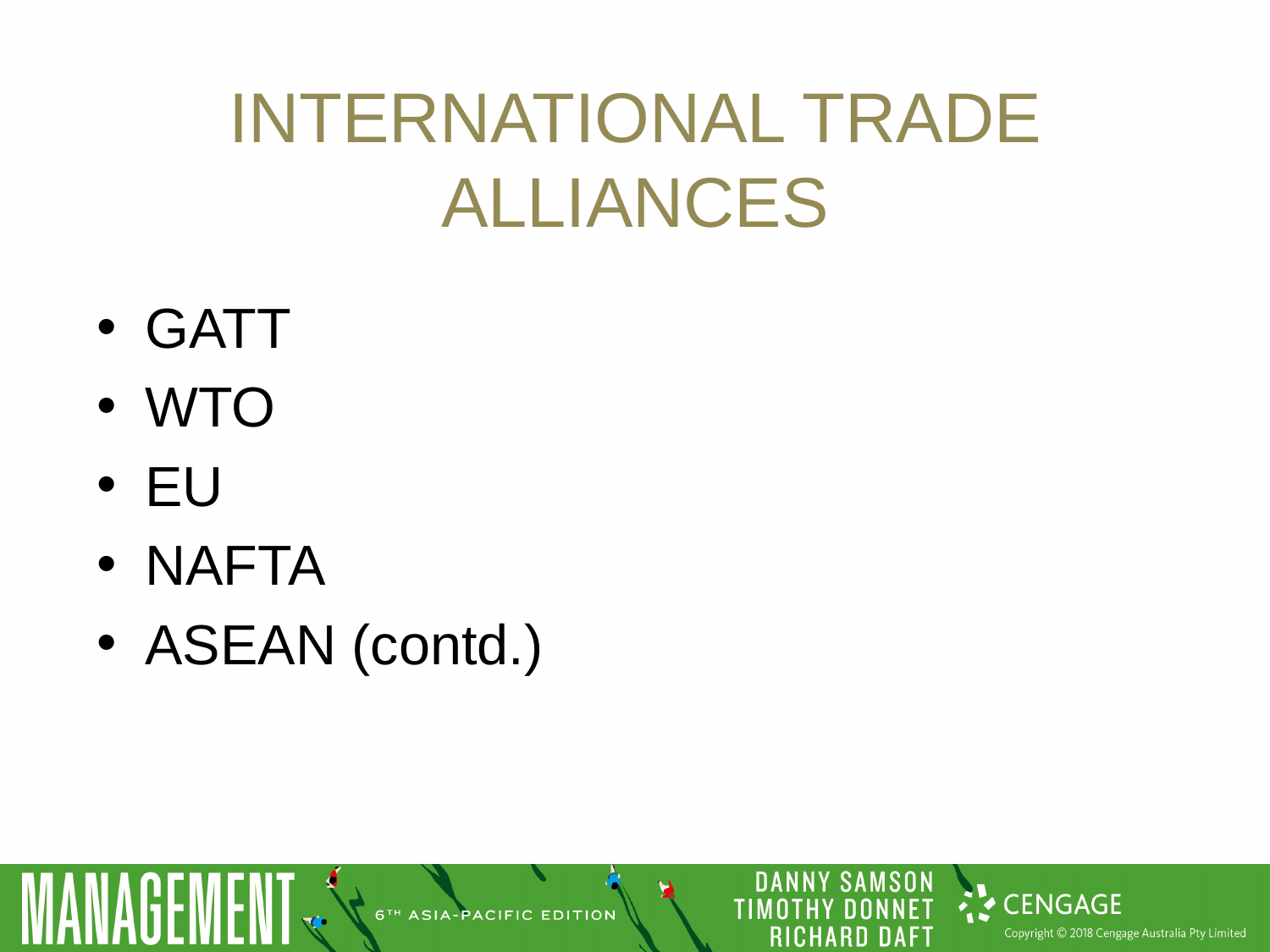

# International trade alliances
GATT
WTO
EU
NAFTA
ASEAN (contd.)